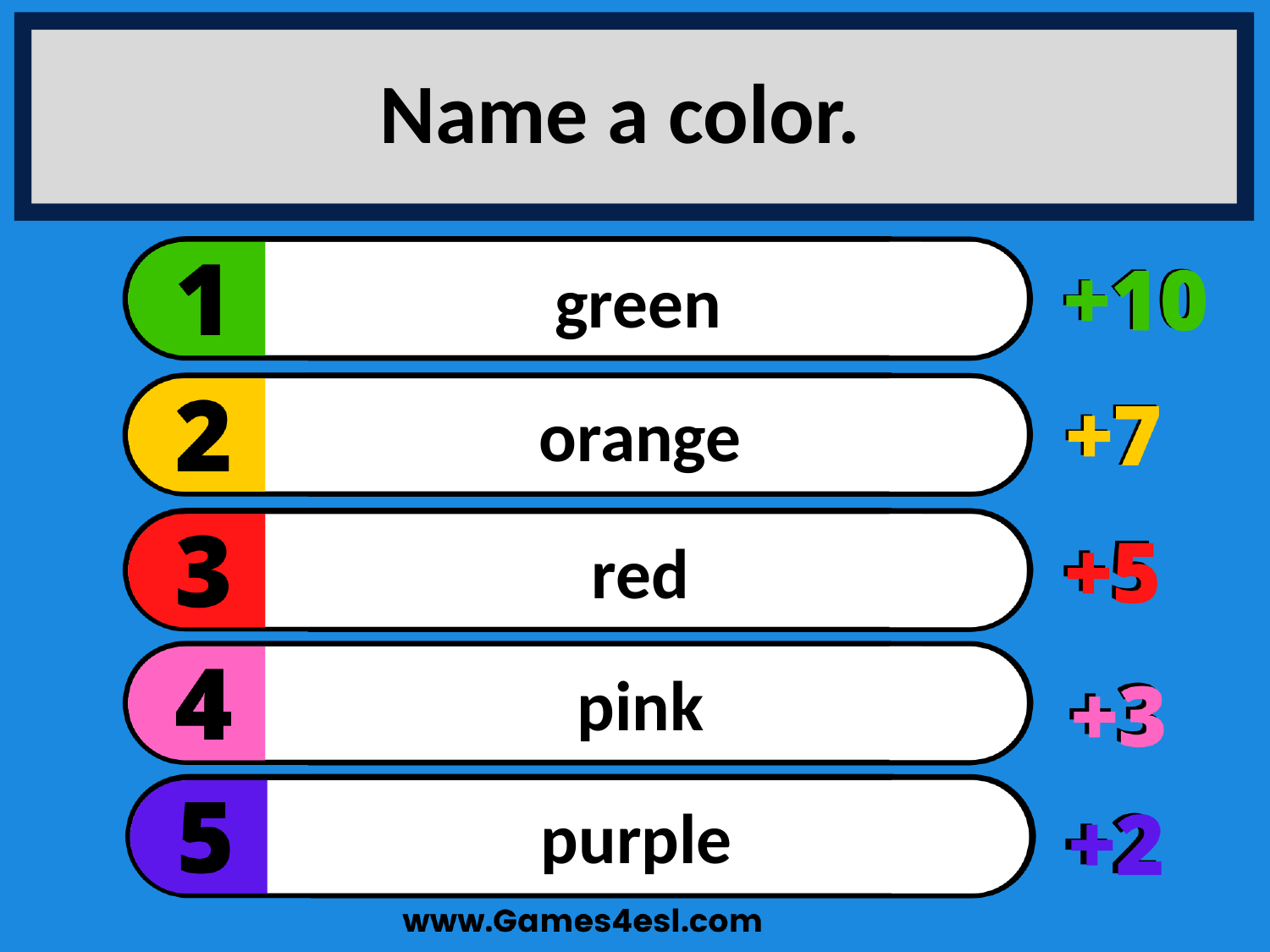

Name a color.
green
orange
red
pink
purple